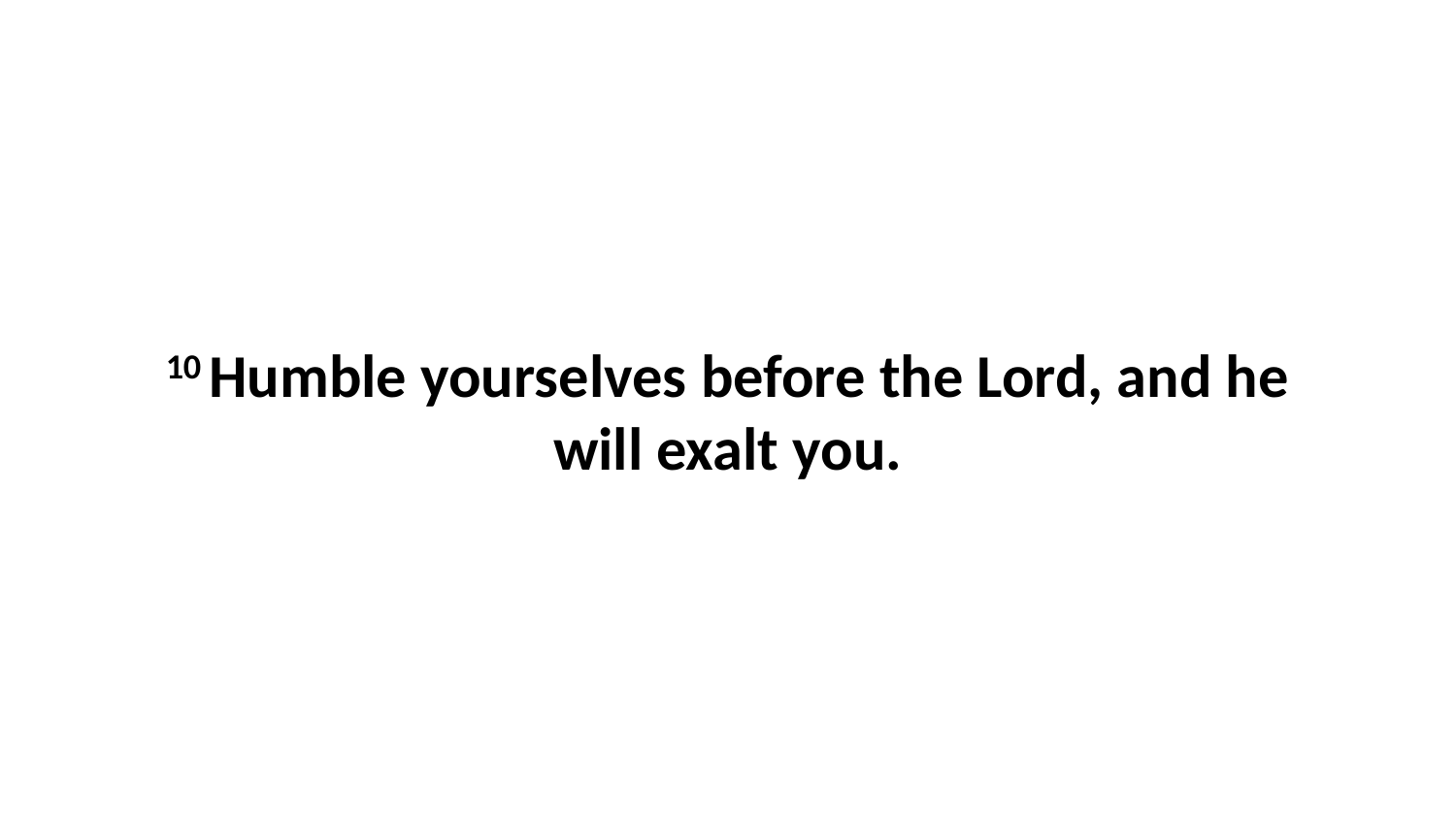

10 Humble yourselves before the Lord, and he will exalt you.